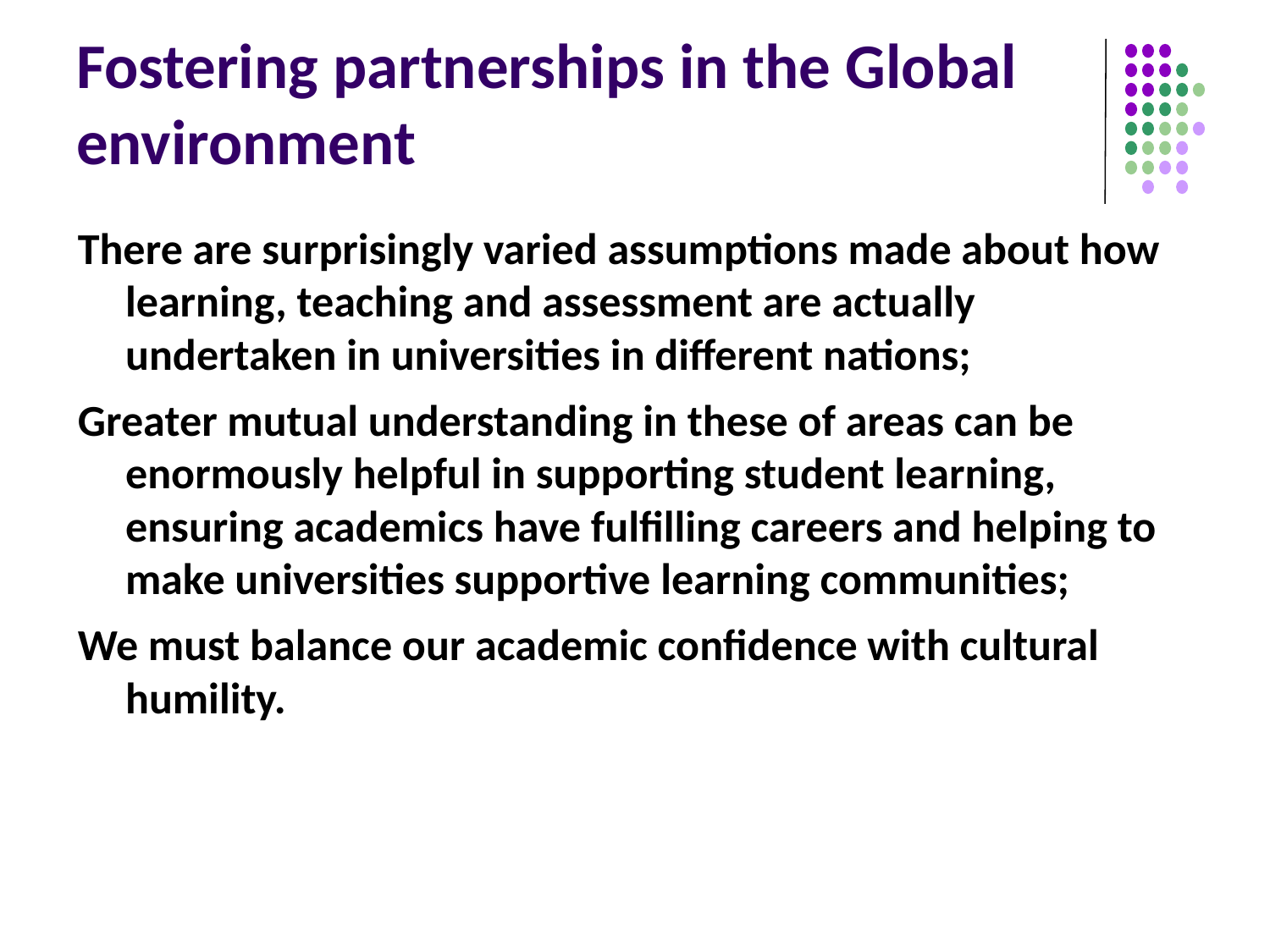

# Fostering partnerships in the Global environment
There are surprisingly varied assumptions made about how learning, teaching and assessment are actually undertaken in universities in different nations;
Greater mutual understanding in these of areas can be enormously helpful in supporting student learning, ensuring academics have fulfilling careers and helping to make universities supportive learning communities;
We must balance our academic confidence with cultural humility.